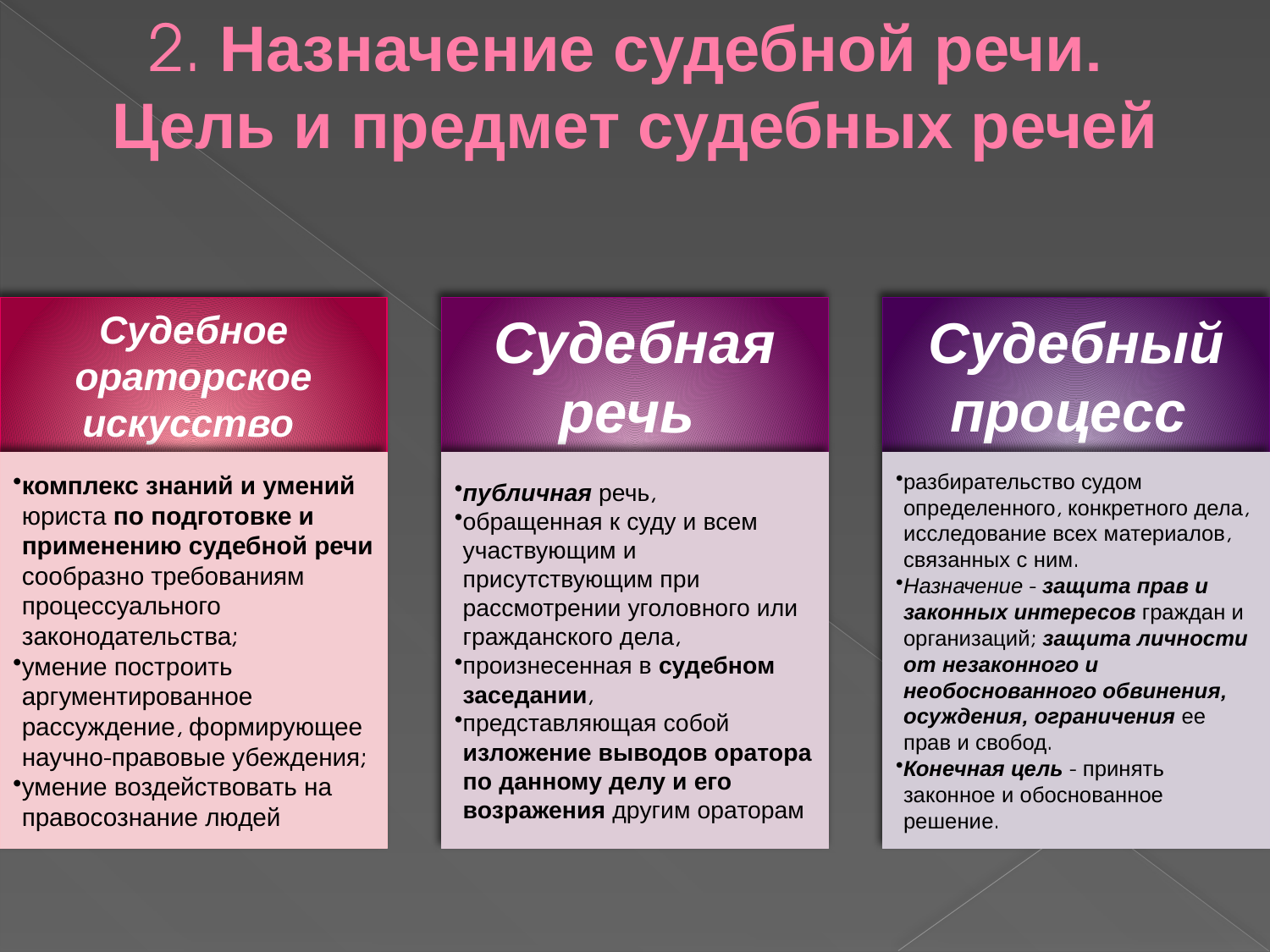

# 2. Назначение судебной речи. Цель и предмет судебных речей
Судебное ораторское искусство
комплекс знаний и умений юриста по подготовке и применению судебной речи сообразно требованиям процессуального законодательства;
Судебная речь
публичная речь,
Судебный процесс
разбирательство судом определенного, конкретного дела, исследование всех материалов, связанных с ним.
обращенная к суду и всем участвующим и присутствующим при рассмотрении уголовного или гражданского дела,
произнесенная в судебном заседании,
представляющая собой изложение выводов оратора по данному делу и его возражения другим ораторам
умение построить аргументированное рассуждение, формирующее научно-правовые убеждения;
умение воздействовать на правосознание людей
Назначение - защита прав и законных интересов граждан и организаций; защита личности от незаконного и необоснованного обвинения, осуждения, ограничения ее прав и свобод.
Конечная цель - принять законное и обоснованное решение.